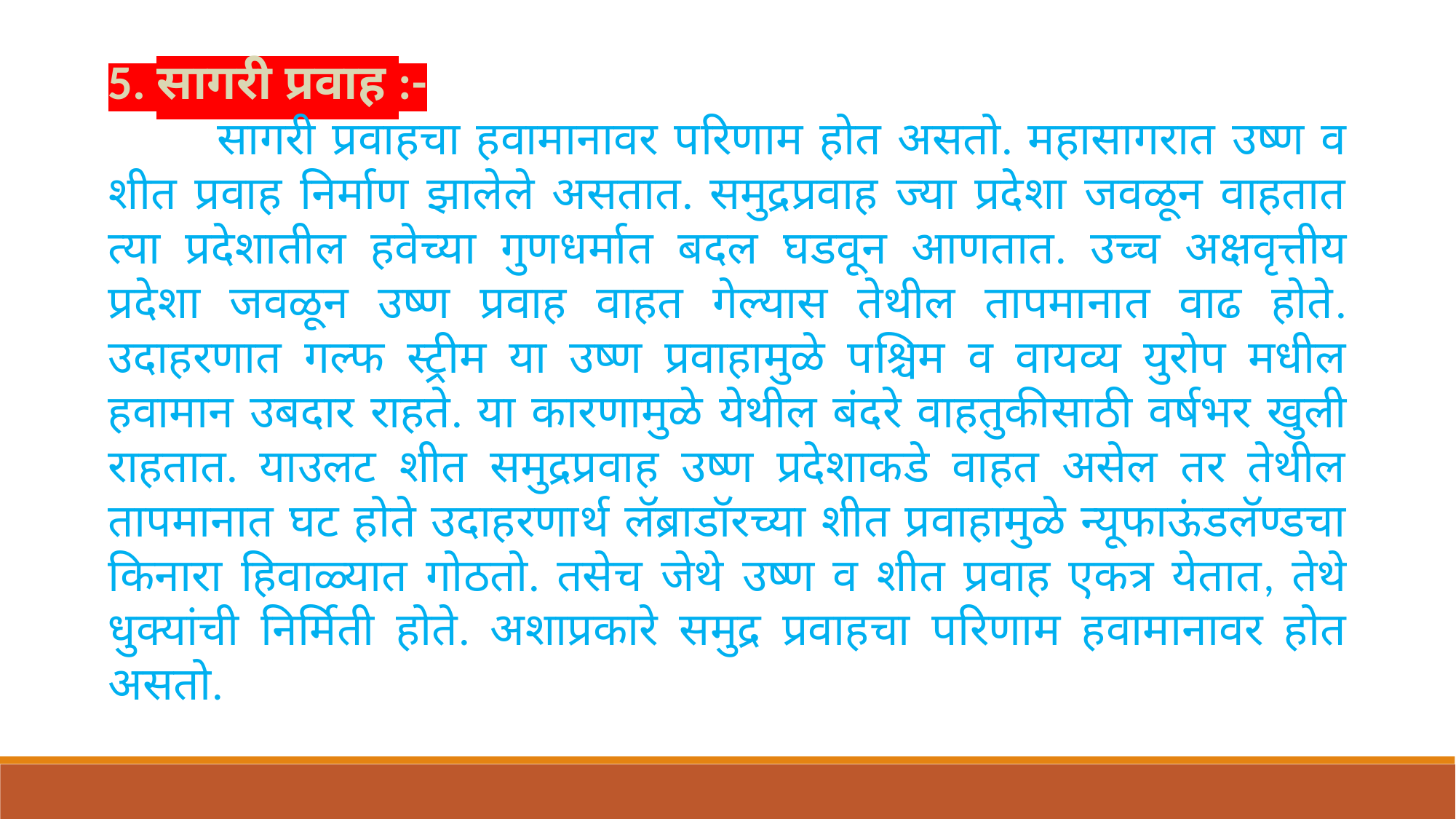

5. सागरी प्रवाह :-
	सागरी प्रवाहचा हवामानावर परिणाम होत असतो. महासागरात उष्ण व शीत प्रवाह निर्माण झालेले असतात. समुद्रप्रवाह ज्या प्रदेशा जवळून वाहतात त्या प्रदेशातील हवेच्या गुणधर्मात बदल घडवून आणतात. उच्च अक्षवृत्तीय प्रदेशा जवळून उष्ण प्रवाह वाहत गेल्यास तेथील तापमानात वाढ होते. उदाहरणात गल्फ स्ट्रीम या उष्ण प्रवाहामुळे पश्चिम व वायव्य युरोप मधील हवामान उबदार राहते. या कारणामुळे येथील बंदरे वाहतुकीसाठी वर्षभर खुली राहतात. याउलट शीत समुद्रप्रवाह उष्ण प्रदेशाकडे वाहत असेल तर तेथील तापमानात घट होते उदाहरणार्थ लॅब्राडॉरच्या शीत प्रवाहामुळे न्यूफाऊंडलॅण्डचा किनारा हिवाळ्यात गोठतो. तसेच जेथे उष्ण व शीत प्रवाह एकत्र येतात, तेथे धुक्यांची निर्मिती होते. अशाप्रकारे समुद्र प्रवाहचा परिणाम हवामानावर होत असतो.